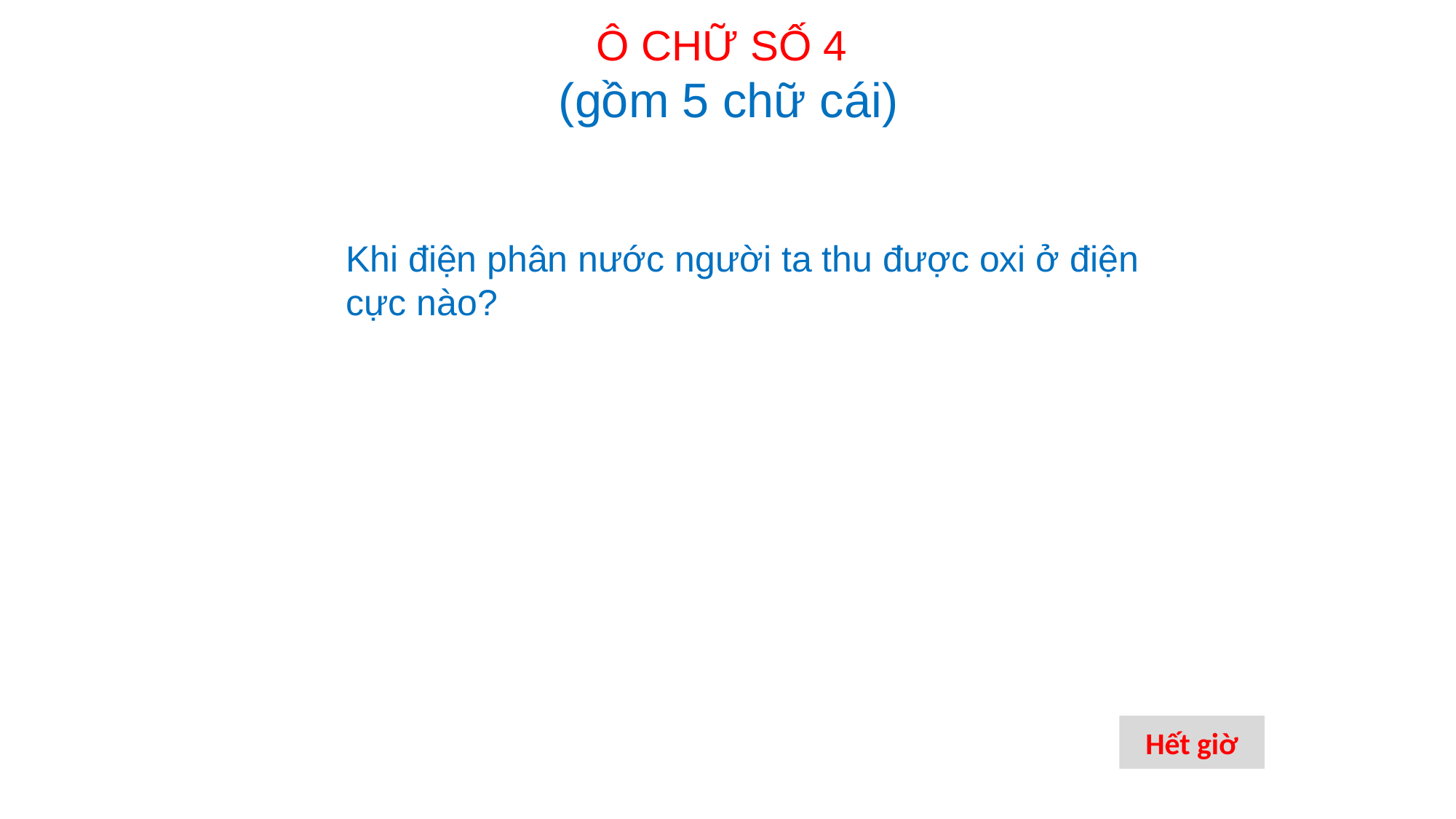

Ô CHỮ SỐ 4
 (gồm 5 chữ cái)
Khi điện phân nước người ta thu được oxi ở điện cực nào?
00:00
00:01
00:02
00:03
00:04
00:05
Hết giờ